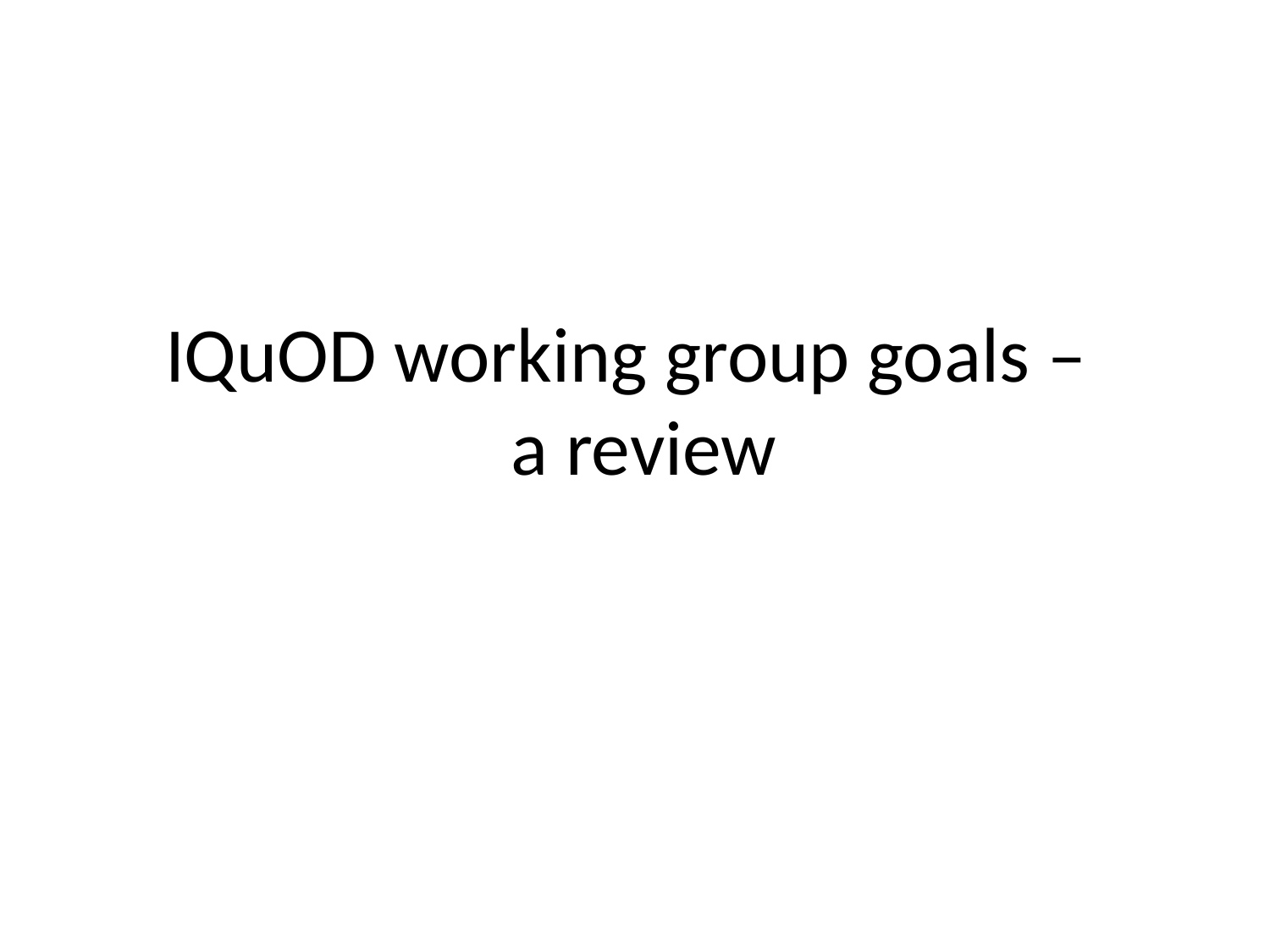

# IQuOD working group goals – a review